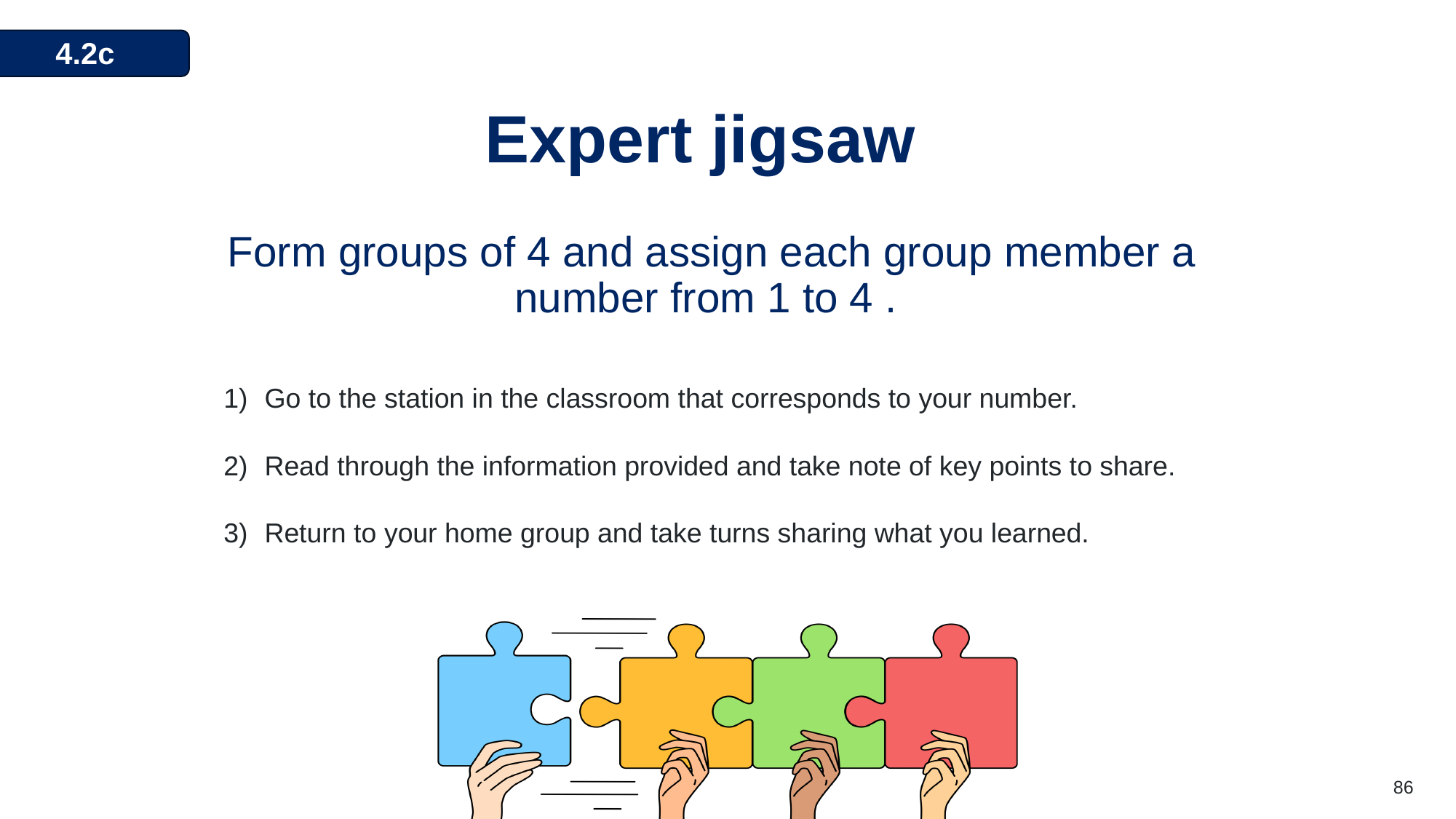

4.2c
Expert jigsaw
Form groups of 4 and assign each group member a number from 1 to 4 .
Go to the station in the classroom that corresponds to your number.
Read through the information provided and take note of key points to share.
Return to your home group and take turns sharing what you learned.

86